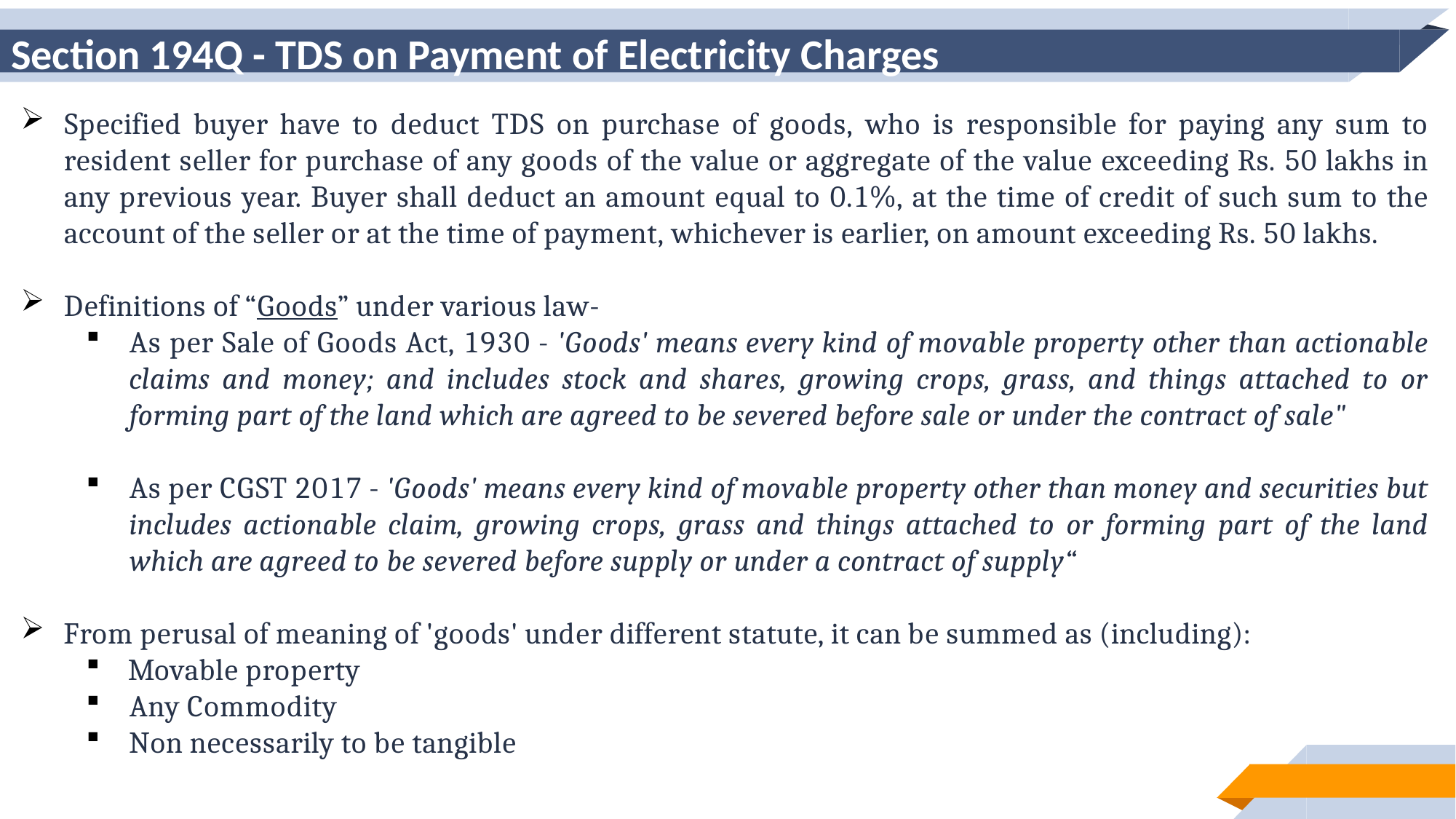

# Section 194Q - TDS on Payment of Electricity Charges

Specified buyer have to deduct TDS on purchase of goods, who is responsible for paying any sum to resident seller for purchase of any goods of the value or aggregate of the value exceeding Rs. 50 lakhs in any previous year. Buyer shall deduct an amount equal to 0.1%, at the time of credit of such sum to the account of the seller or at the time of payment, whichever is earlier, on amount exceeding Rs. 50 lakhs.

Definitions of “Goods” under various law-
As per Sale of Goods Act, 1930 - 'Goods' means every kind of movable property other than actionable claims and money; and includes stock and shares, growing crops, grass, and things attached to or forming part of the land which are agreed to be severed before sale or under the contract of sale"

As per CGST 2017 - 'Goods' means every kind of movable property other than money and securities but includes actionable claim, growing crops, grass and things attached to or forming part of the land which are agreed to be severed before supply or under a contract of supply“

From perusal of meaning of 'goods' under different statute, it can be summed as (including):
Movable property
Any Commodity
Non necessarily to be tangible